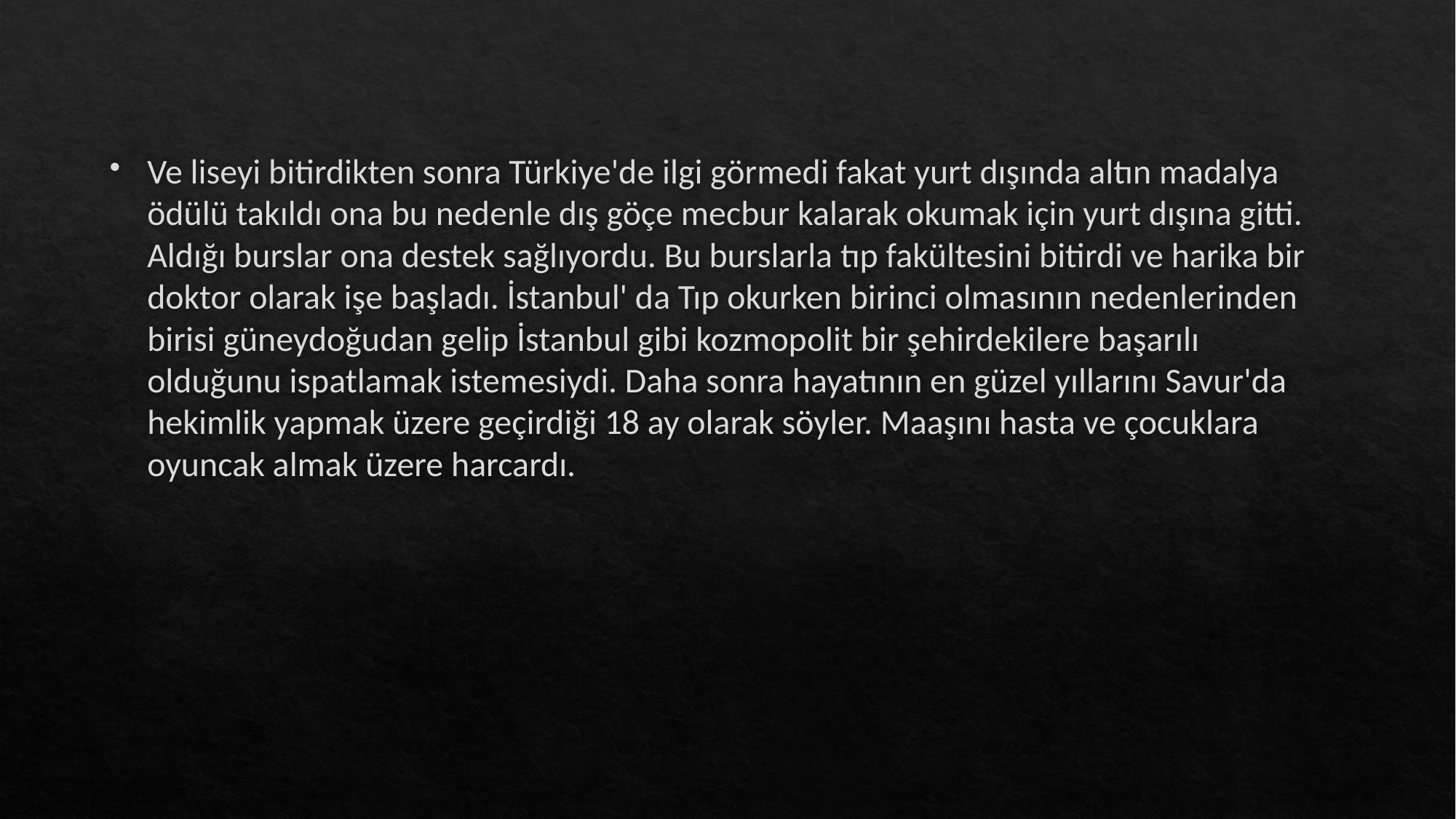

Ve liseyi bitirdikten sonra Türkiye'de ilgi görmedi fakat yurt dışında altın madalya ödülü takıldı ona bu nedenle dış göçe mecbur kalarak okumak için yurt dışına gitti. Aldığı burslar ona destek sağlıyordu. Bu burslarla tıp fakültesini bitirdi ve harika bir doktor olarak işe başladı. İstanbul' da Tıp okurken birinci olmasının nedenlerinden birisi güneydoğudan gelip İstanbul gibi kozmopolit bir şehirdekilere başarılı olduğunu ispatlamak istemesiydi. Daha sonra hayatının en güzel yıllarını Savur'da hekimlik yapmak üzere geçirdiği 18 ay olarak söyler. Maaşını hasta ve çocuklara oyuncak almak üzere harcardı.